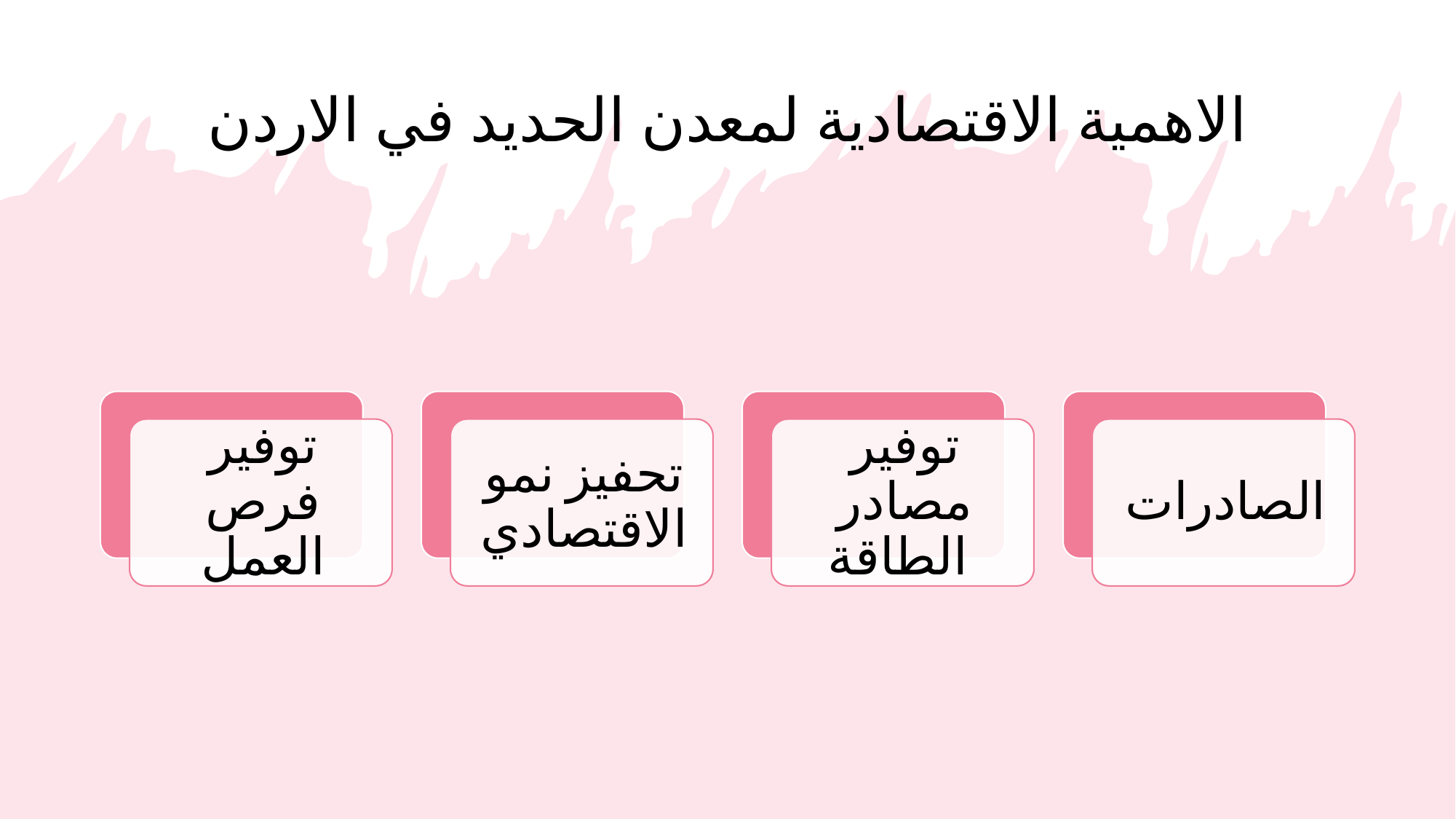

# الاهمية الاقتصادية لمعدن الحديد في الاردن

توفير فرص العمل
تحفيز نمو الاقتصادي
توفير مصادر الطاقة
الصادرات